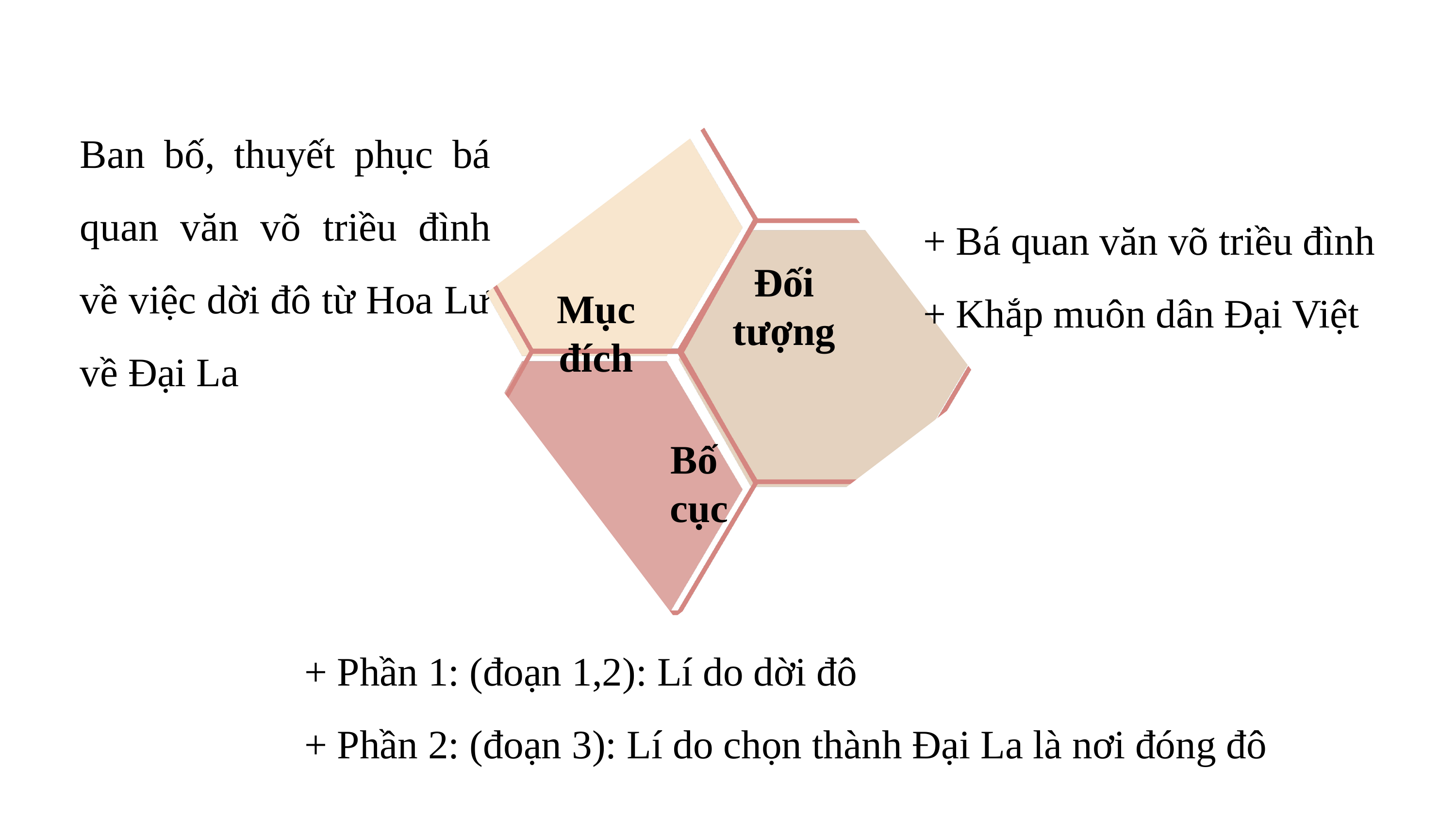

Ban bố, thuyết phục bá quan văn võ triều đình về việc dời đô từ Hoa Lư về Đại La

+ Bá quan văn võ triều đình
+ Khắp muôn dân Đại Việt
Đối tượng
Mục đích
Bố
cục
+ Phần 1: (đoạn 1,2): Lí do dời đô
+ Phần 2: (đoạn 3): Lí do chọn thành Đại La là nơi đóng đô